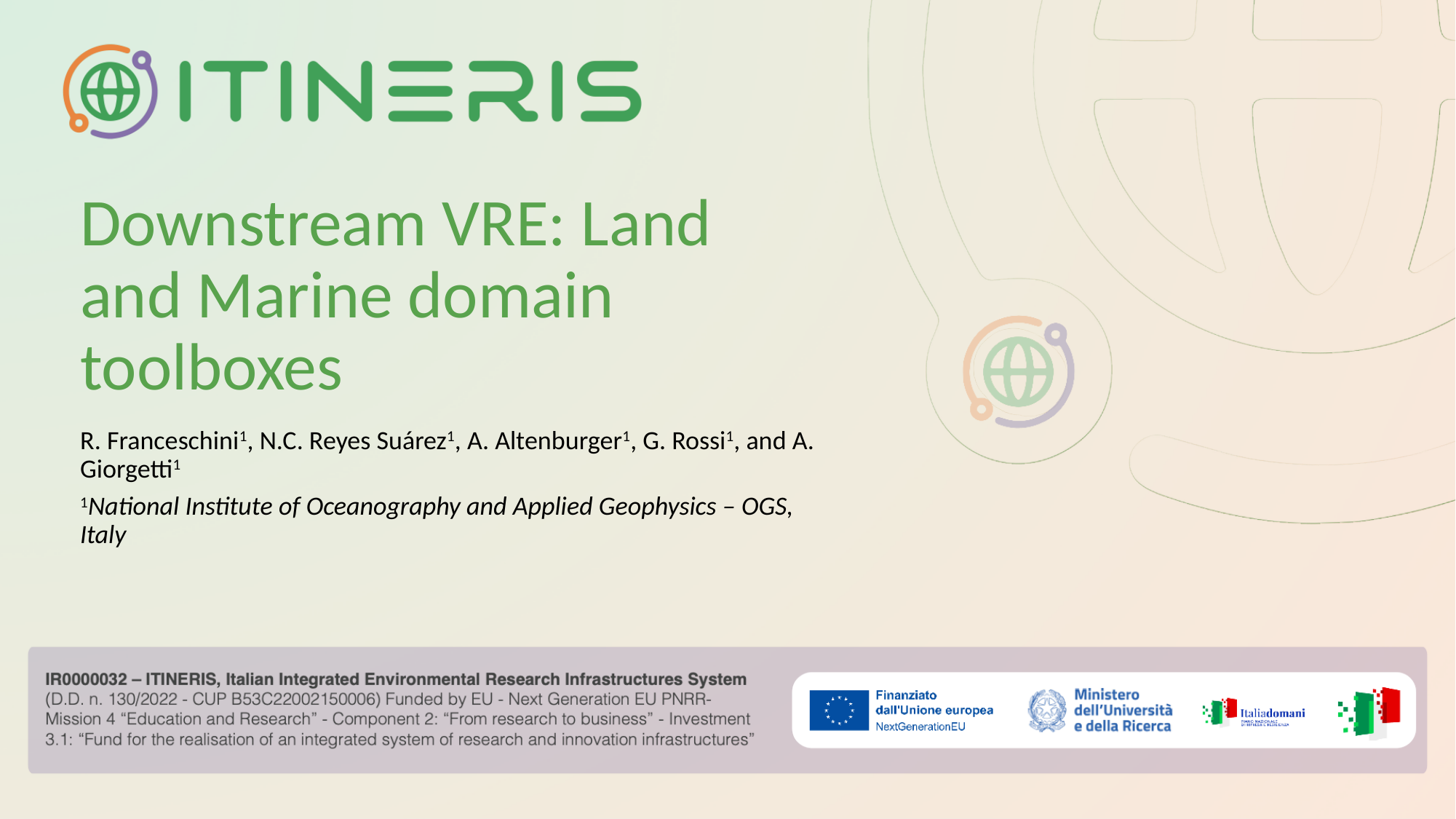

# Downstream VRE: Land and Marine domain toolboxes

R. Franceschini1, N.C. Reyes Suárez1, A. Altenburger1, G. Rossi1, and A. Giorgetti1
1National Institute of Oceanography and Applied Geophysics – OGS, Italy